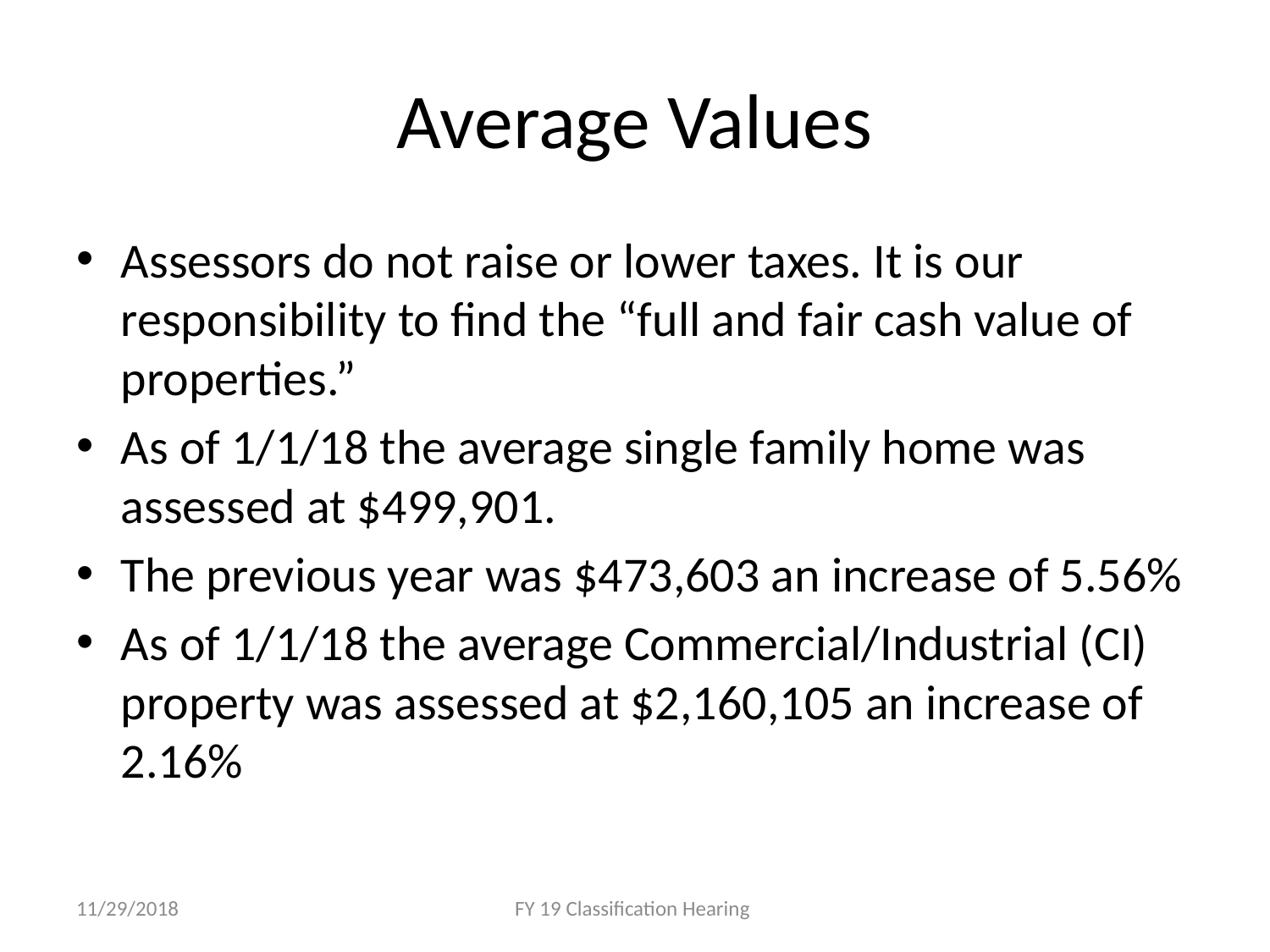

# Average Values
Assessors do not raise or lower taxes. It is our responsibility to find the “full and fair cash value of properties.”
As of 1/1/18 the average single family home was assessed at $499,901.
The previous year was $473,603 an increase of 5.56%
As of 1/1/18 the average Commercial/Industrial (CI) property was assessed at $2,160,105 an increase of 2.16%

11/29/2018
FY 19 Classification Hearing